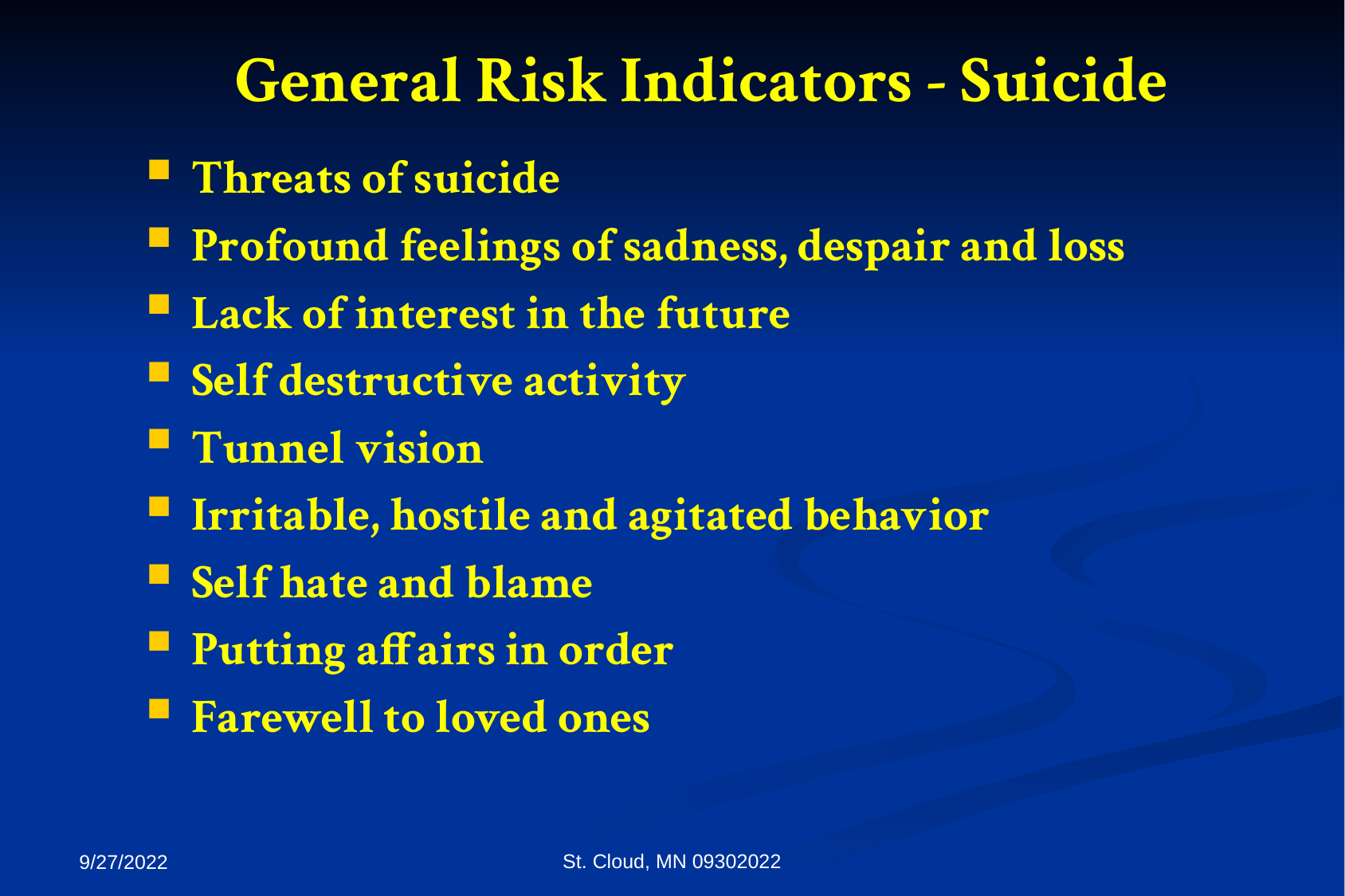

# General Risk Indicators - Suicide
Threats of suicide
Profound feelings of sadness, despair and loss
Lack of interest in the future
Self destructive activity
Tunnel vision
Irritable, hostile and agitated behavior
Self hate and blame
Putting affairs in order
Farewell to loved ones
St. Cloud, MN 09302022
9/27/2022